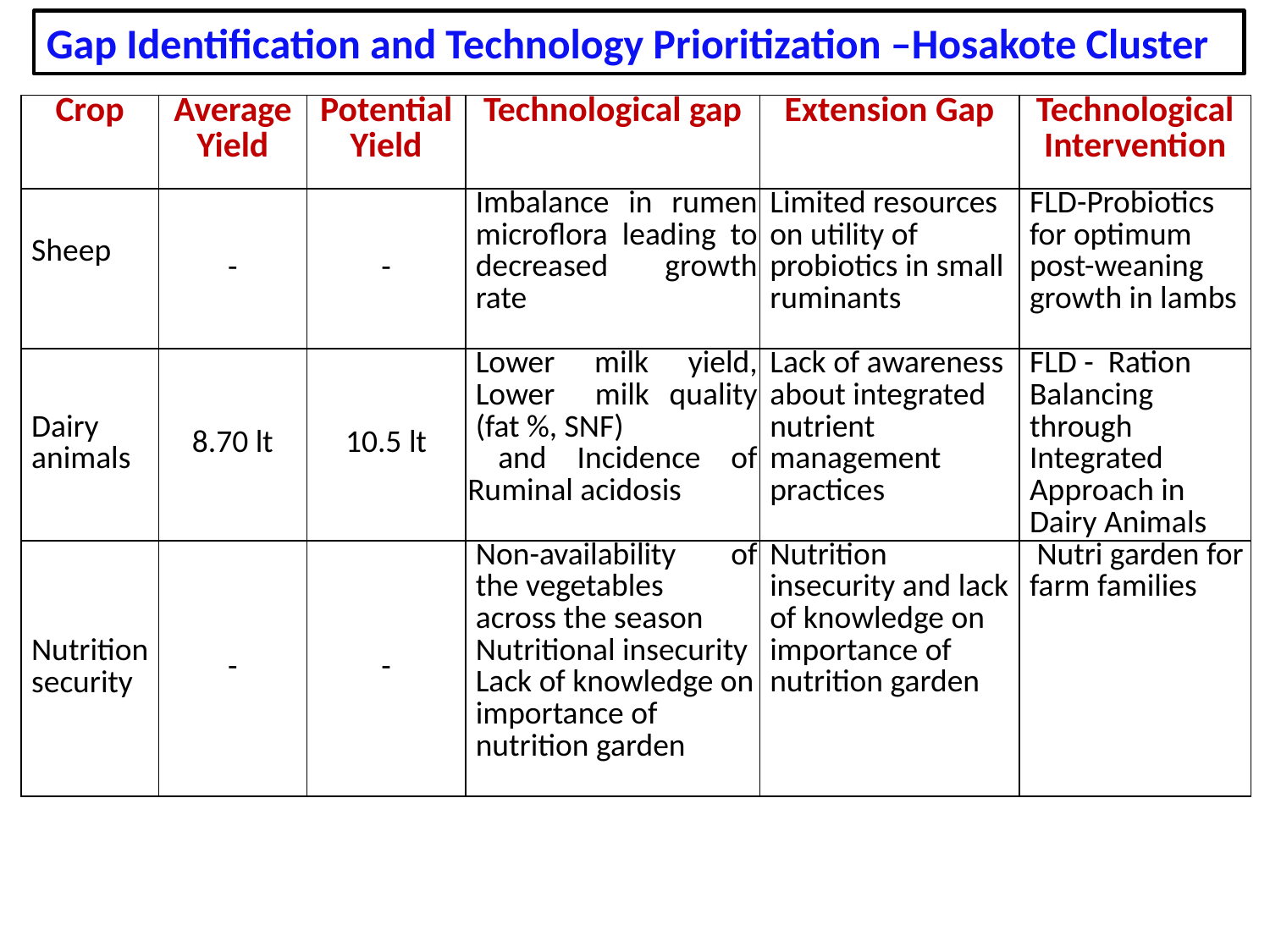

Gap Identification and Technology Prioritization –Hosakote Cluster
| Crop | Average Yield | Potential Yield | Technological gap | Extension Gap | Technological Intervention |
| --- | --- | --- | --- | --- | --- |
| Sheep | - | - | Imbalance in rumen microflora leading to decreased growth rate | Limited resources on utility of probiotics in small ruminants | FLD-Probiotics for optimum post-weaning growth in lambs |
| Dairy animals | 8.70 lt | 10.5 lt | Lower milk yield, Lower milk quality (fat %, SNF) and Incidence of Ruminal acidosis | Lack of awareness about integrated nutrient management practices | FLD - Ration Balancing through Integrated Approach in Dairy Animals |
| Nutrition security | - | - | Non-availability of the vegetables across the season Nutritional insecurity Lack of knowledge on importance of nutrition garden | Nutrition insecurity and lack of knowledge on importance of nutrition garden | Nutri garden for farm families |